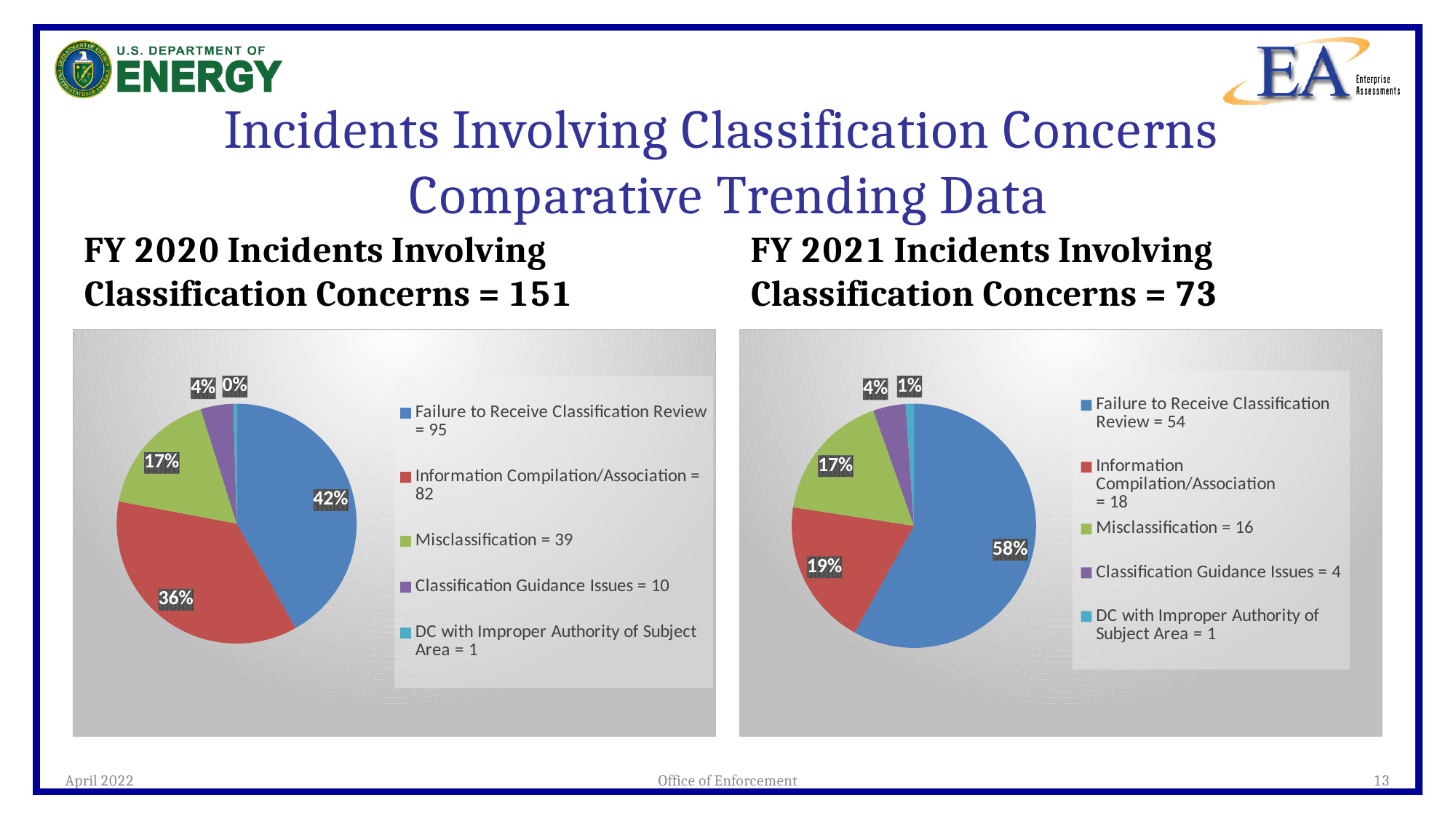

# Incidents Involving Classification Concerns Comparative Trending Data
FY 2020 Incidents Involving Classification Concerns = 151
FY 2021 Incidents Involving Classification Concerns = 73

### Chart

| Category | Sales |
|---|---|
| Failure to Receive Classification Review = 95 | 95.0 |
| Information Compilation/Association = 82 | 82.0 |
| Misclassification = 39 | 39.0 |
| Classification Guidance Issues = 10 | 10.0 |
| DC with Improper Authority of Subject Area = 1 | 1.0 |

### Chart

| Category | Sales |
|---|---|
| Failure to Receive Classification Review = 54 | 54.0 |
| Information Compilation/Association = 18 | 18.0 |
| Misclassification = 16 | 16.0 |
| Classification Guidance Issues = 4 | 4.0 |
| DC with Improper Authority of Subject Area = 1 | 1.0 |
April 2022
Office of Enforcement
13